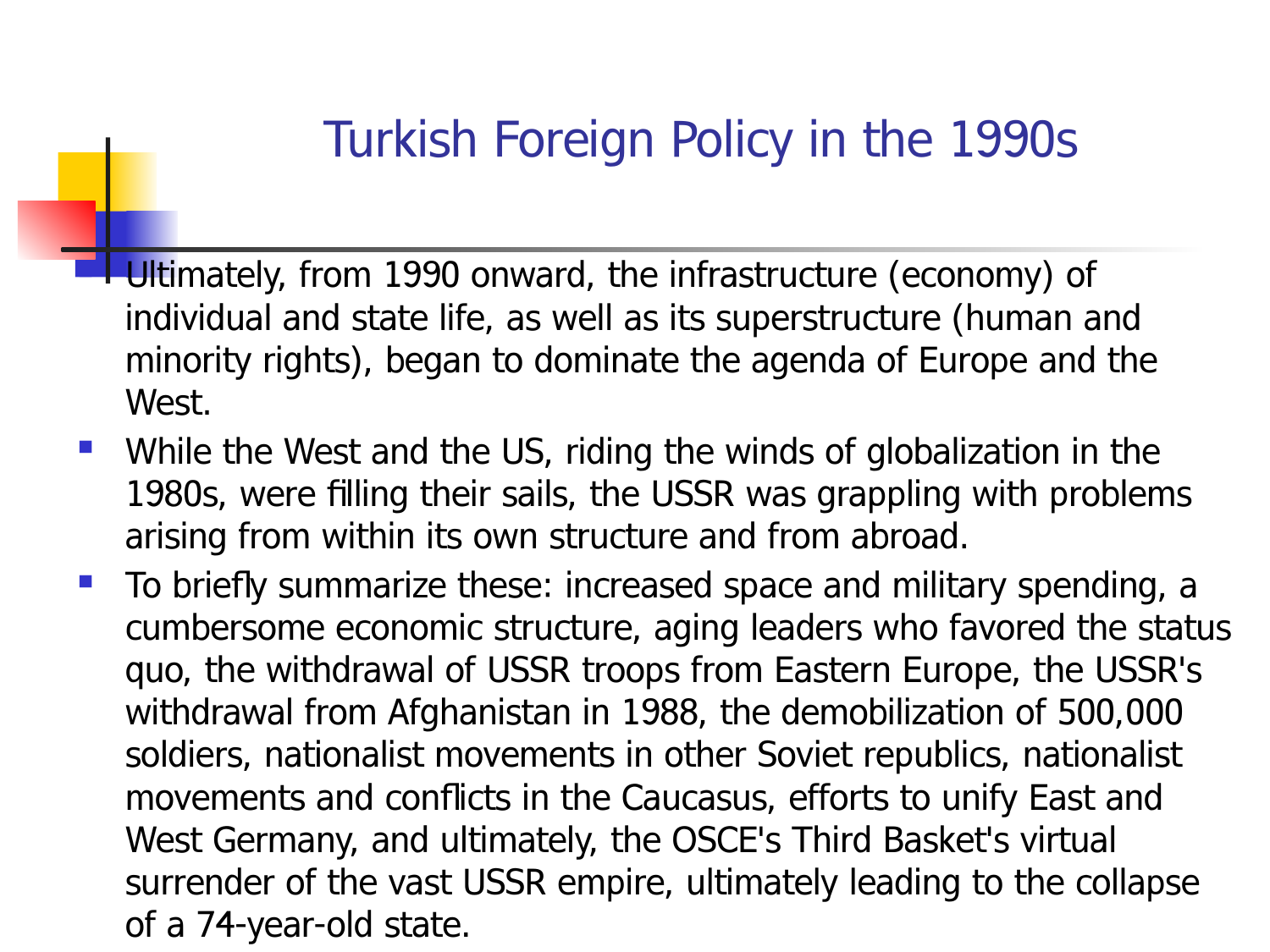

# Turkish Foreign Policy in the 1990s
Ultimately, from 1990 onward, the infrastructure (economy) of individual and state life, as well as its superstructure (human and minority rights), began to dominate the agenda of Europe and the West.
While the West and the US, riding the winds of globalization in the 1980s, were filling their sails, the USSR was grappling with problems arising from within its own structure and from abroad.
To briefly summarize these: increased space and military spending, a cumbersome economic structure, aging leaders who favored the status quo, the withdrawal of USSR troops from Eastern Europe, the USSR's withdrawal from Afghanistan in 1988, the demobilization of 500,000 soldiers, nationalist movements in other Soviet republics, nationalist movements and conflicts in the Caucasus, efforts to unify East and West Germany, and ultimately, the OSCE's Third Basket's virtual surrender of the vast USSR empire, ultimately leading to the collapse of a 74-year-old state.